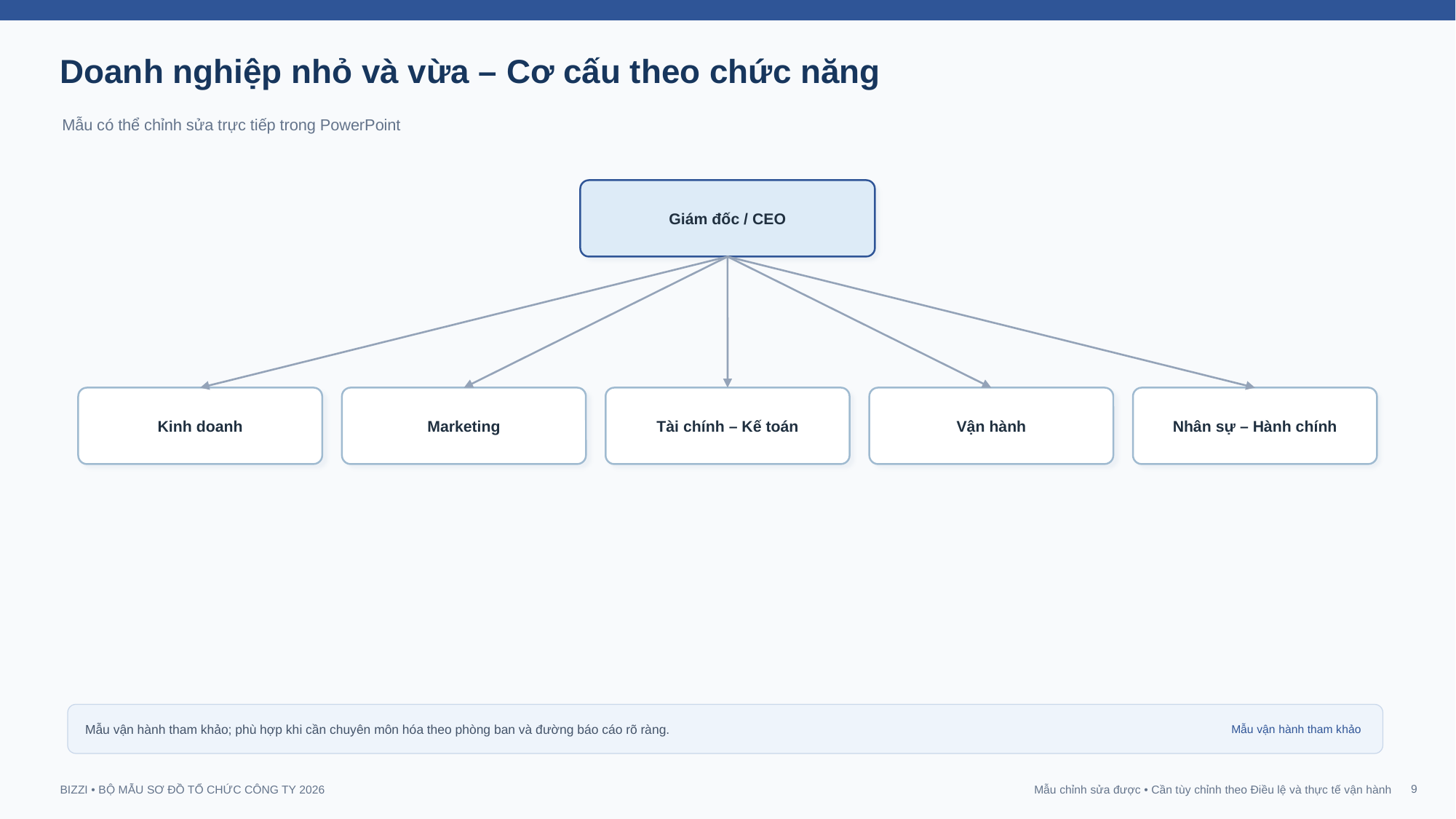

Doanh nghiệp nhỏ và vừa – Cơ cấu theo chức năng
Mẫu có thể chỉnh sửa trực tiếp trong PowerPoint

Giám đốc / CEO

Kinh doanh
Marketing
Tài chính – Kế toán
Vận hành
Nhân sự – Hành chính

Mẫu vận hành tham khảo; phù hợp khi cần chuyên môn hóa theo phòng ban và đường báo cáo rõ ràng.
Mẫu vận hành tham khảo
9